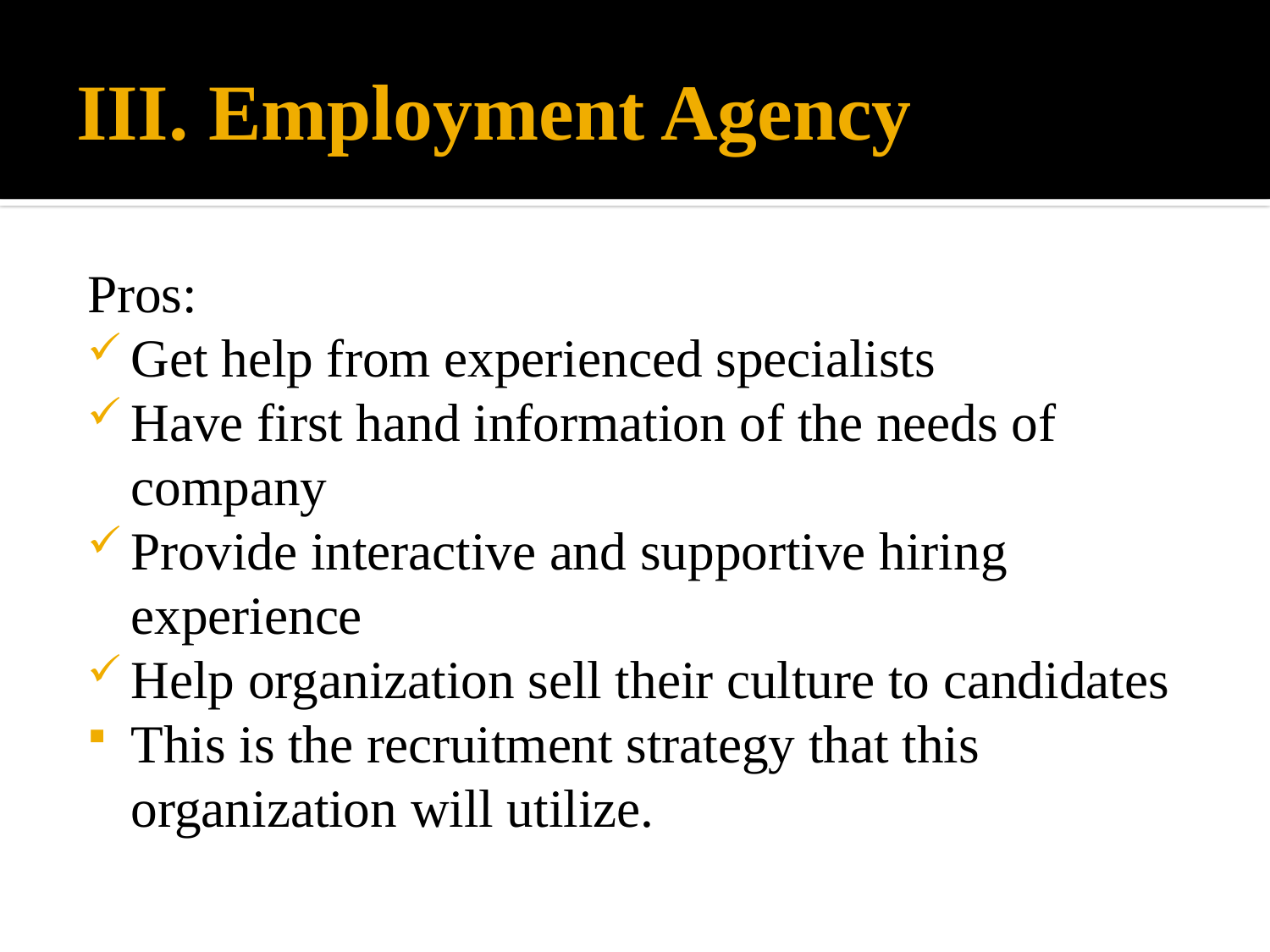

# III. Employment Agency
Pros:
Get help from experienced specialists
Have first hand information of the needs of company
Provide interactive and supportive hiring experience
Help organization sell their culture to candidates
This is the recruitment strategy that this organization will utilize.